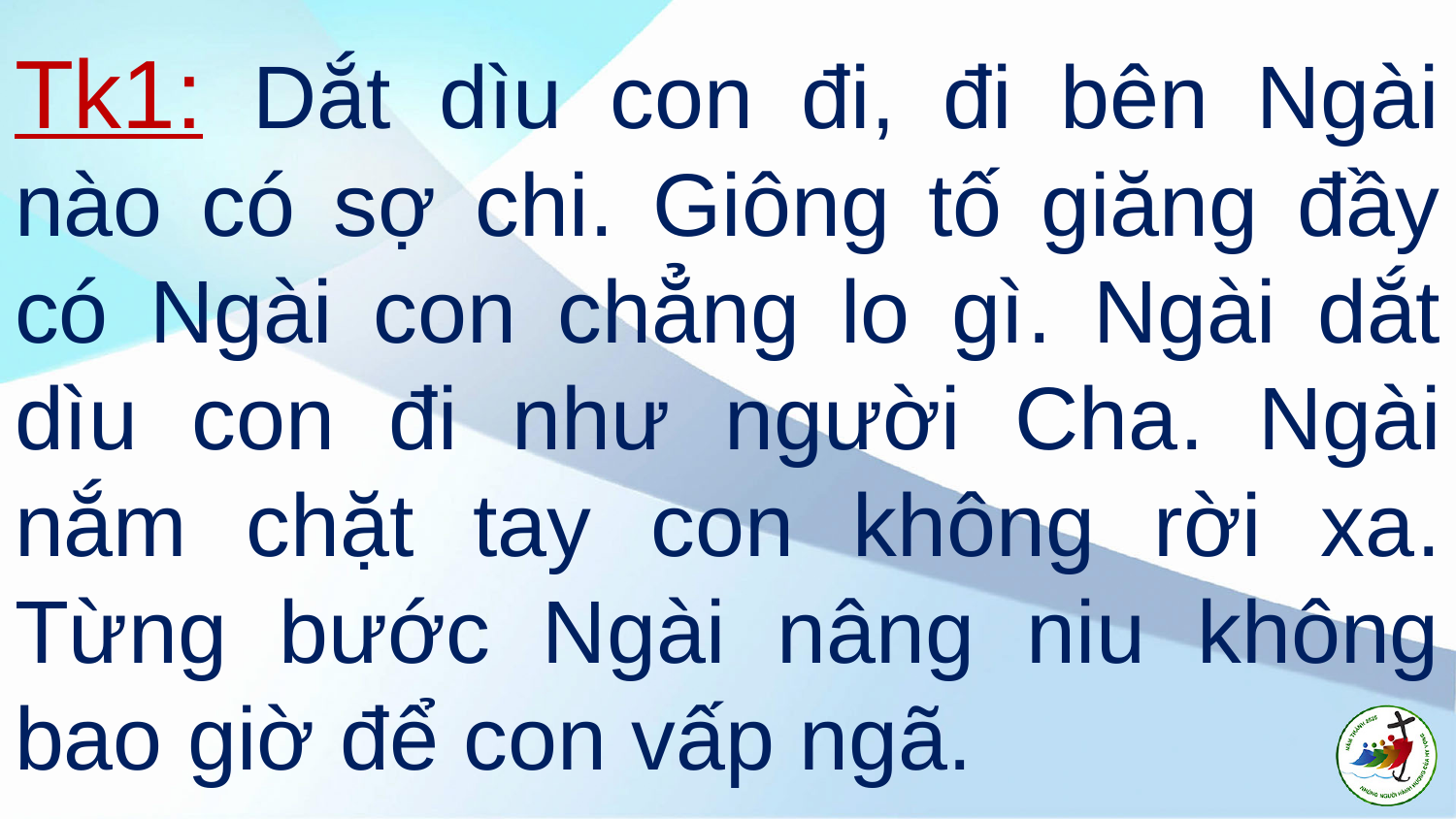

Tk1: Dắt dìu con đi, đi bên Ngài nào có sợ chi. Giông tố giăng đầy có Ngài con chẳng lo gì. Ngài dắt dìu con đi như người Cha. Ngài nắm chặt tay con không rời xa. Từng bước Ngài nâng niu không bao giờ để con vấp ngã.
#